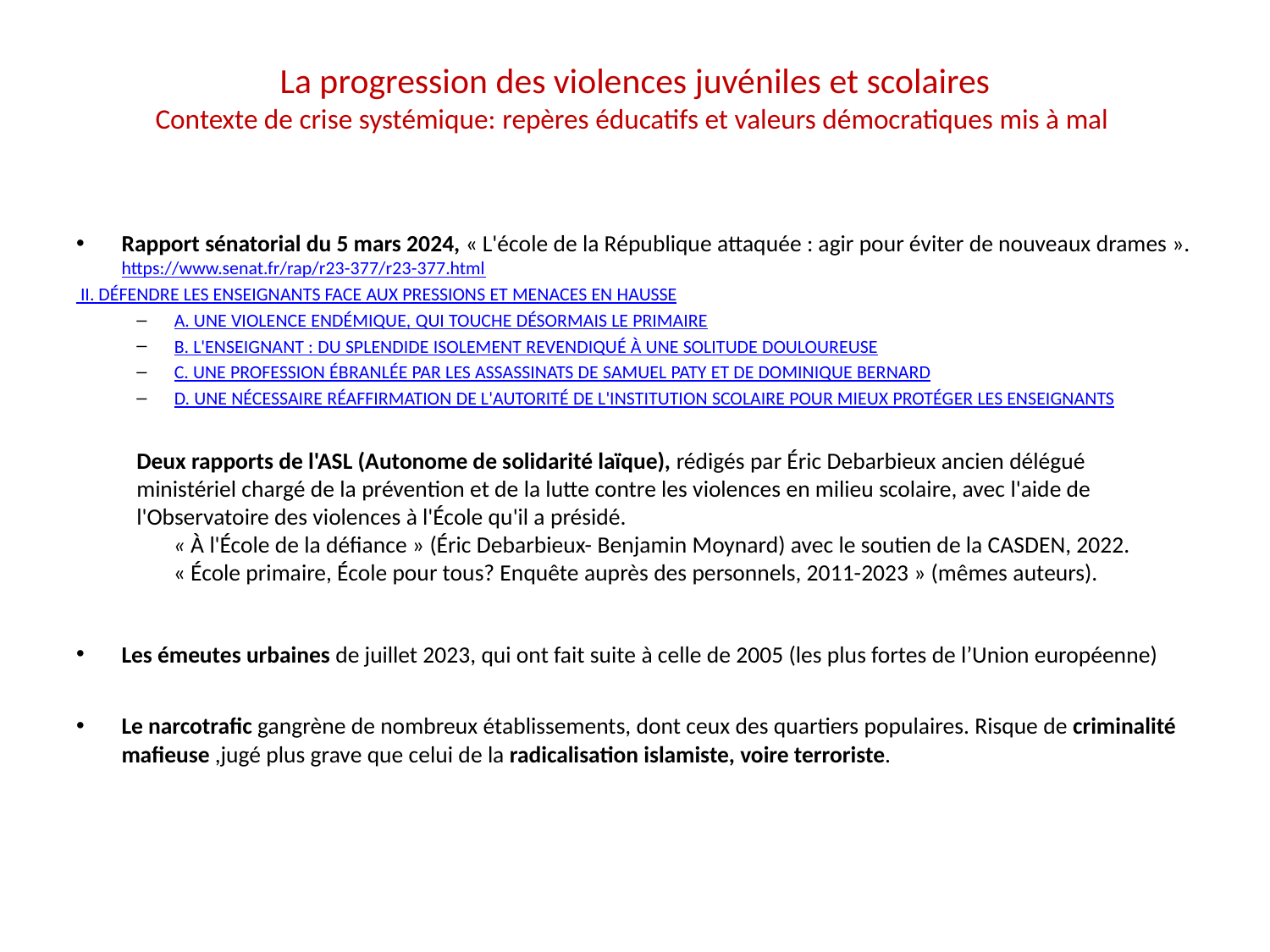

# La progression des violences juvéniles et scolaires Contexte de crise systémique: repères éducatifs et valeurs démocratiques mis à mal
Rapport sénatorial du 5 mars 2024, « L'école de la République attaquée : agir pour éviter de nouveaux drames ».
https://www.senat.fr/rap/r23-377/r23-377.html
 II. DÉFENDRE LES ENSEIGNANTS FACE AUX PRESSIONS ET MENACES EN HAUSSE
A. UNE VIOLENCE ENDÉMIQUE, QUI TOUCHE DÉSORMAIS LE PRIMAIRE
B. L'ENSEIGNANT : DU SPLENDIDE ISOLEMENT REVENDIQUÉ À UNE SOLITUDE DOULOUREUSE
C. UNE PROFESSION ÉBRANLÉE PAR LES ASSASSINATS DE SAMUEL PATY ET DE DOMINIQUE BERNARD
D. UNE NÉCESSAIRE RÉAFFIRMATION DE L'AUTORITÉ DE L'INSTITUTION SCOLAIRE POUR MIEUX PROTÉGER LES ENSEIGNANTS

Deux rapports de l'ASL (Autonome de solidarité laïque), rédigés par Éric Debarbieux ancien délégué ministériel chargé de la prévention et de la lutte contre les violences en milieu scolaire, avec l'aide de l'Observatoire des violences à l'École qu'il a présidé. 
       « À l'École de la défiance » (Éric Debarbieux- Benjamin Moynard) avec le soutien de la CASDEN, 2022.
       « École primaire, École pour tous? Enquête auprès des personnels, 2011-2023 » (mêmes auteurs).

Les émeutes urbaines de juillet 2023, qui ont fait suite à celle de 2005 (les plus fortes de l’Union européenne)

Le narcotrafic gangrène de nombreux établissements, dont ceux des quartiers populaires. Risque de criminalité mafieuse ,jugé plus grave que celui de la radicalisation islamiste, voire terroriste.